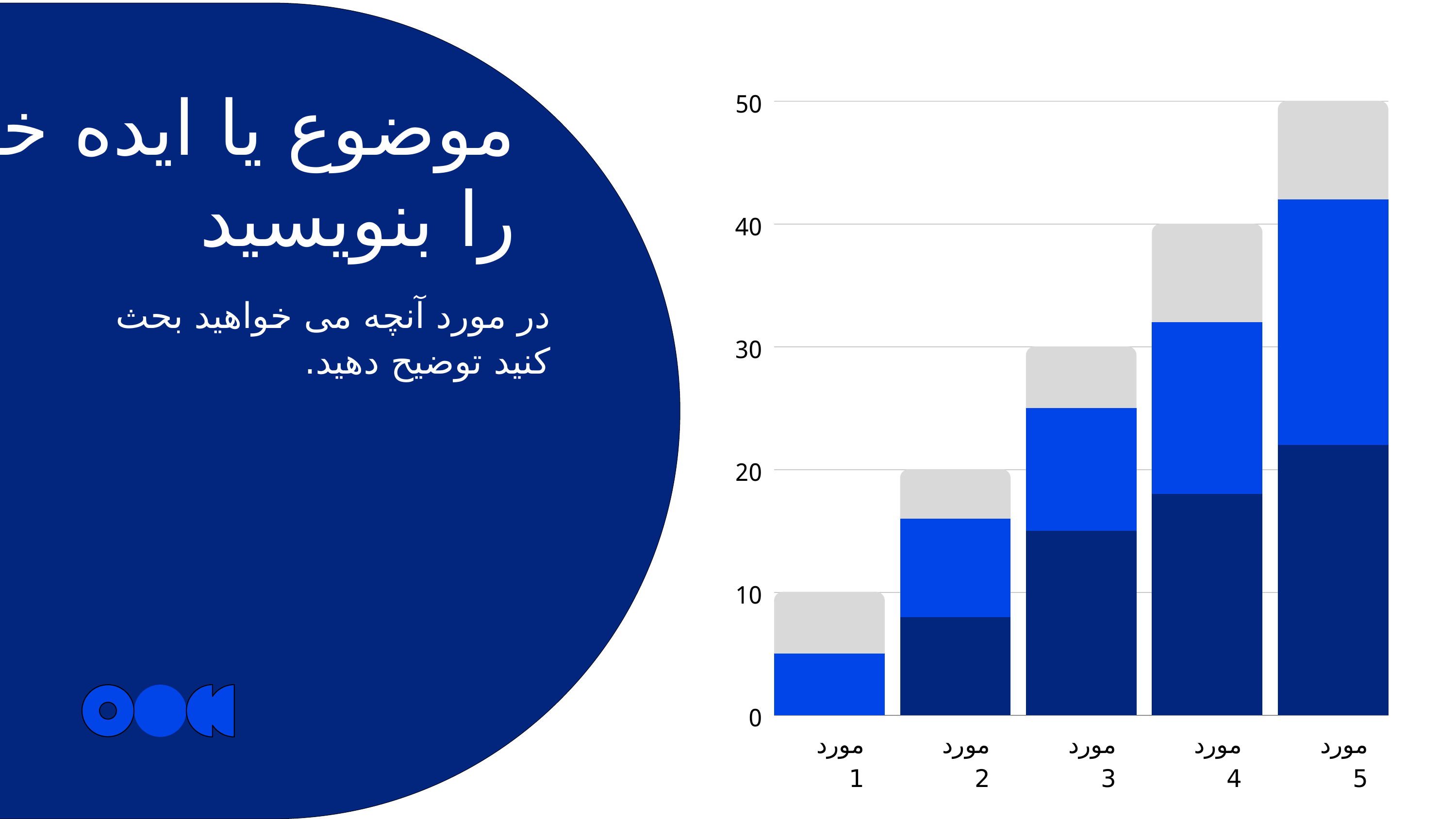

موضوع یا ایده خود را بنویسید
50

40
30
20
10
0
مورد 2
مورد 3
مورد 4
مورد 5
مورد 1
در مورد آنچه می خواهید بحث کنید توضیح دهید.